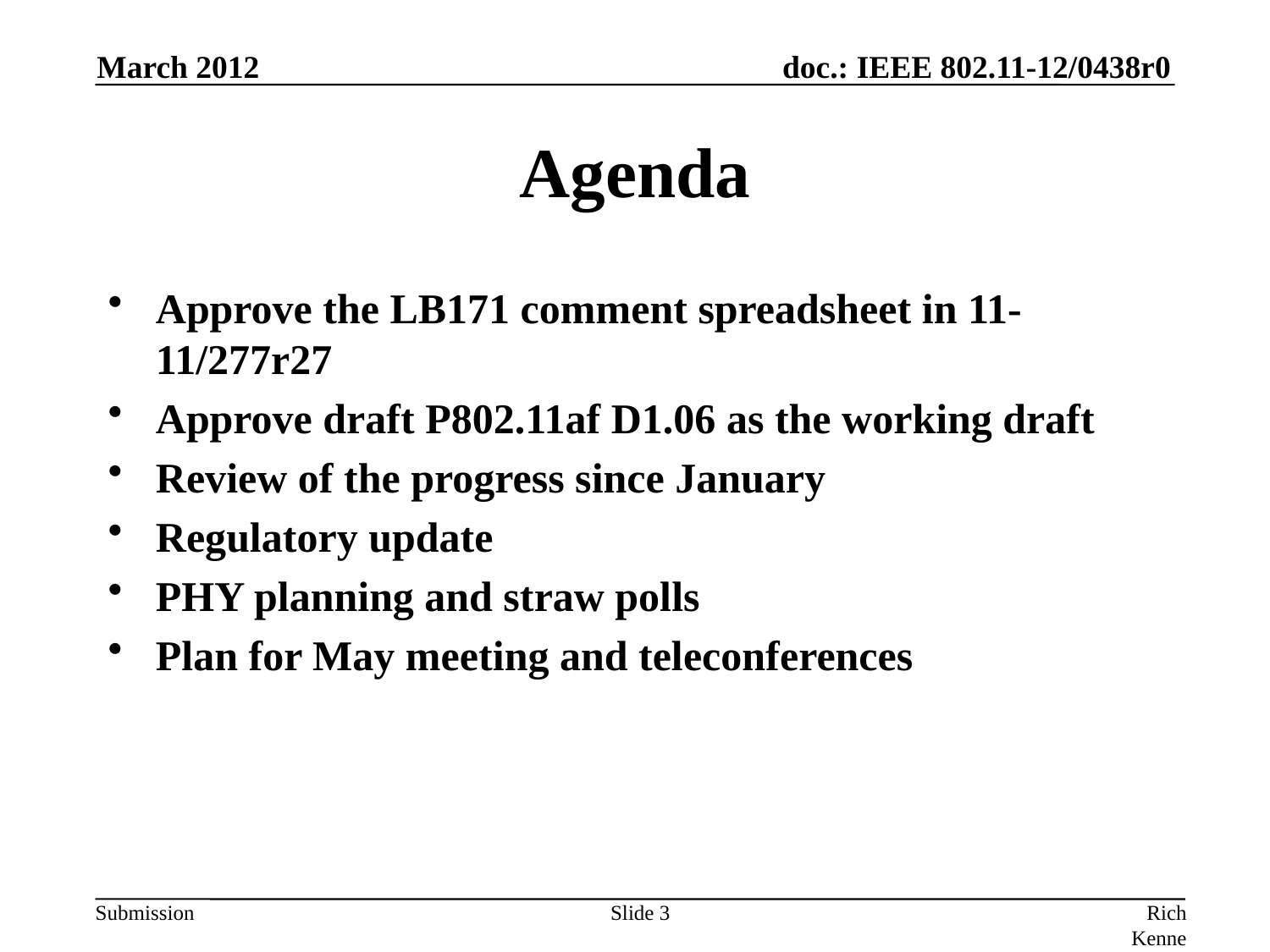

March 2012
# Agenda
Approve the LB171 comment spreadsheet in 11-11/277r27
Approve draft P802.11af D1.06 as the working draft
Review of the progress since January
Regulatory update
PHY planning and straw polls
Plan for May meeting and teleconferences
Slide 3
Rich Kennedy, Research In Motion